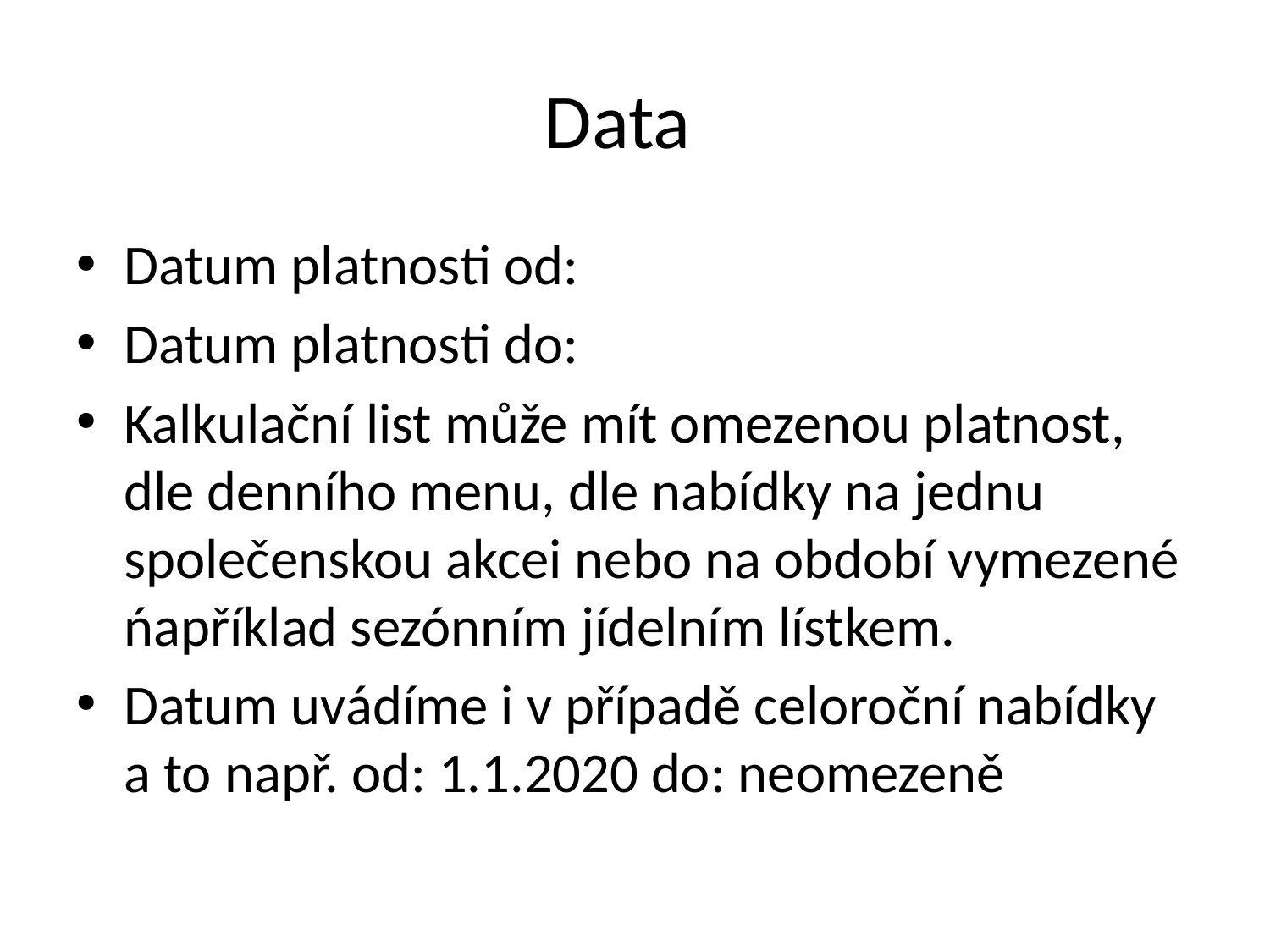

# Data
Datum platnosti od:
Datum platnosti do:
Kalkulační list může mít omezenou platnost, dle denního menu, dle nabídky na jednu společenskou akcei nebo na období vymezené ńapříklad sezónním jídelním lístkem.
Datum uvádíme i v případě celoroční nabídky a to např. od: 1.1.2020 do: neomezeně